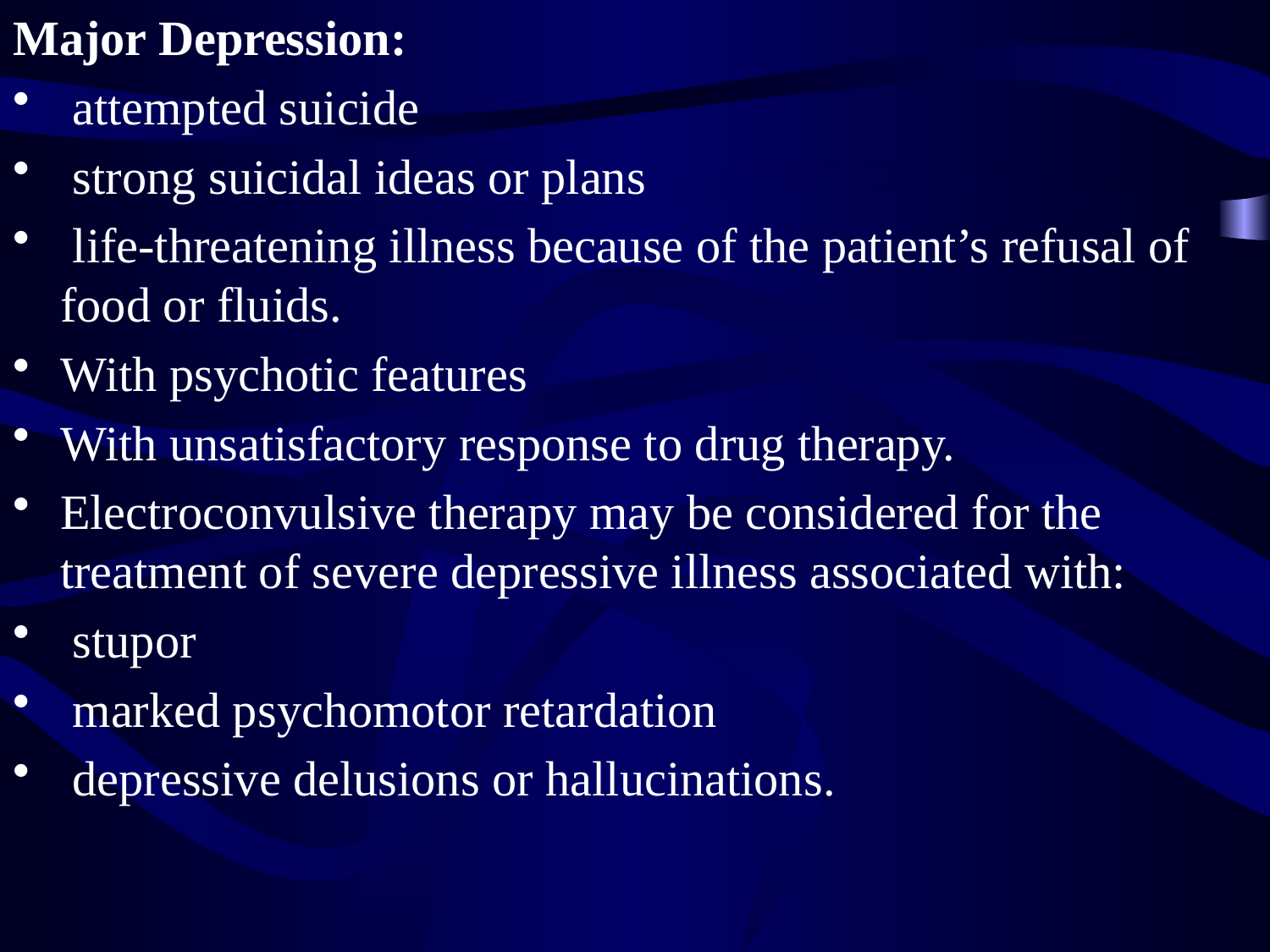

Major Depression:
 attempted suicide
 strong suicidal ideas or plans
 life-threatening illness because of the patient’s refusal of food or fluids.
With psychotic features
With unsatisfactory response to drug therapy.
Electroconvulsive therapy may be considered for the treatment of severe depressive illness associated with:
 stupor
 marked psychomotor retardation
 depressive delusions or hallucinations.